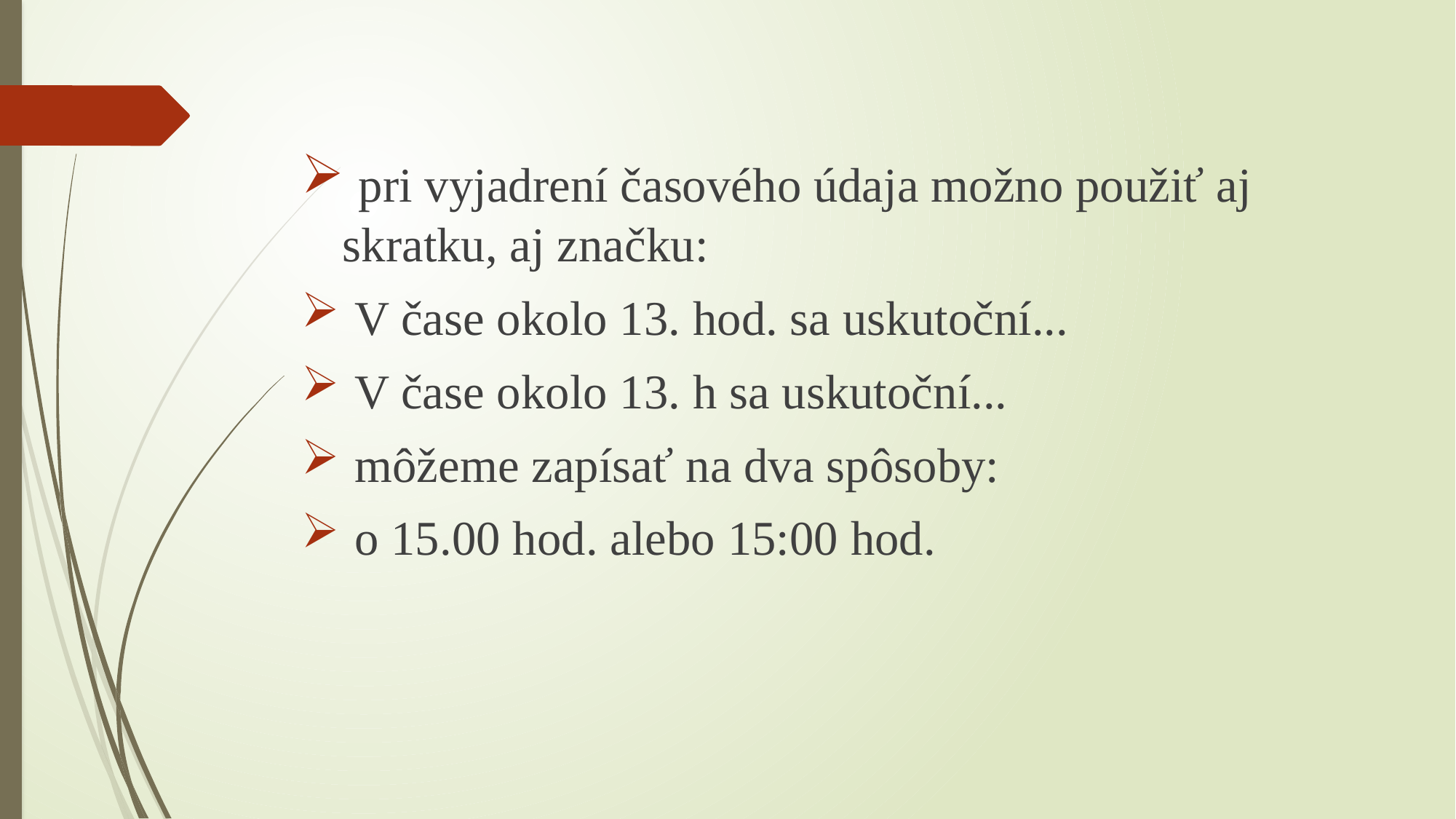

pri vyjadrení časového údaja možno použiť aj skratku, aj značku:
 V čase okolo 13. hod. sa uskutoční...
 V čase okolo 13. h sa uskutoční...
 môžeme zapísať na dva spôsoby:
 o 15.00 hod. alebo 15:00 hod.